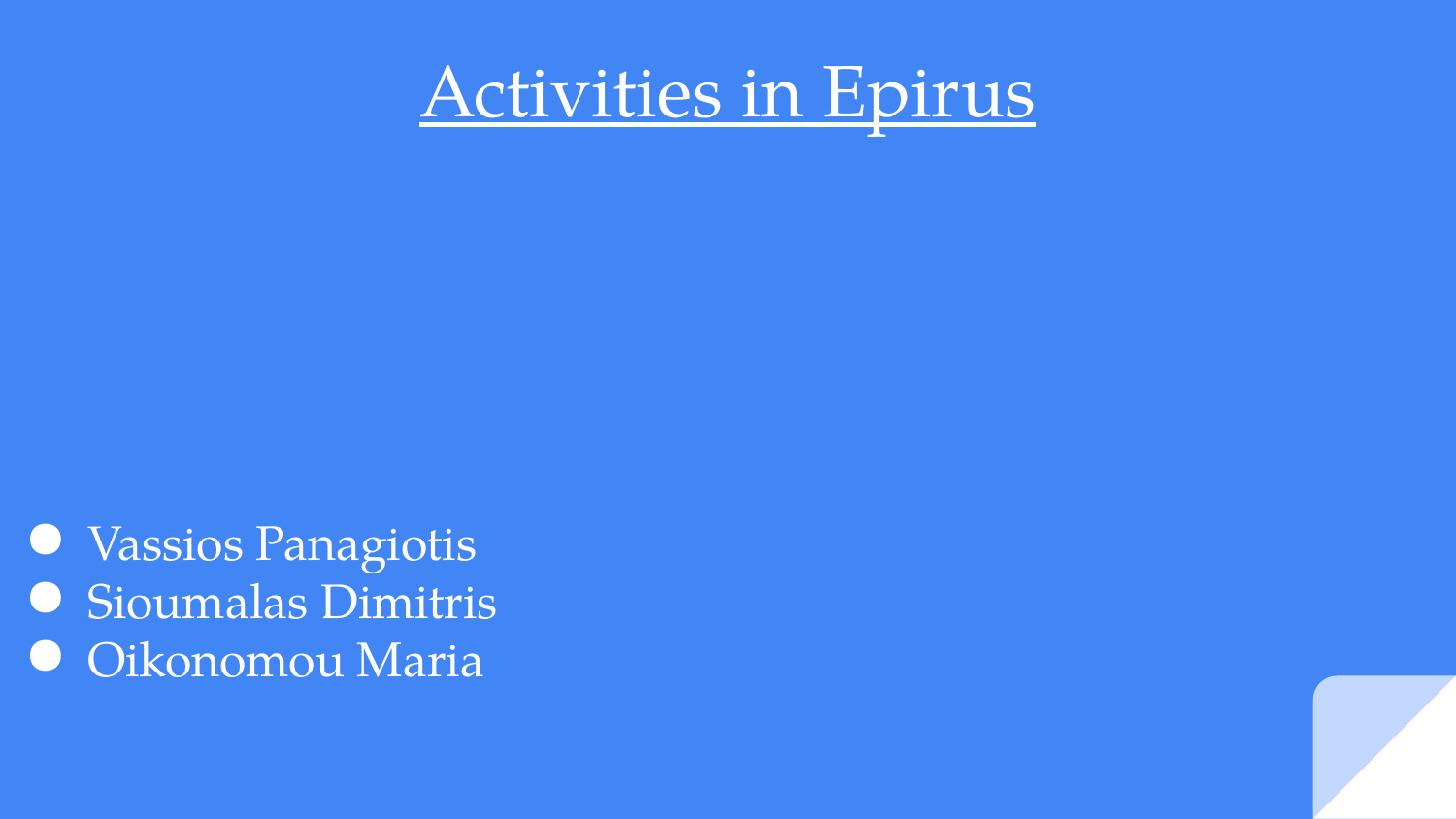

# Activities in Epirus

Vassios Panagiotis
Sioumalas Dimitris
Oikonomou Maria